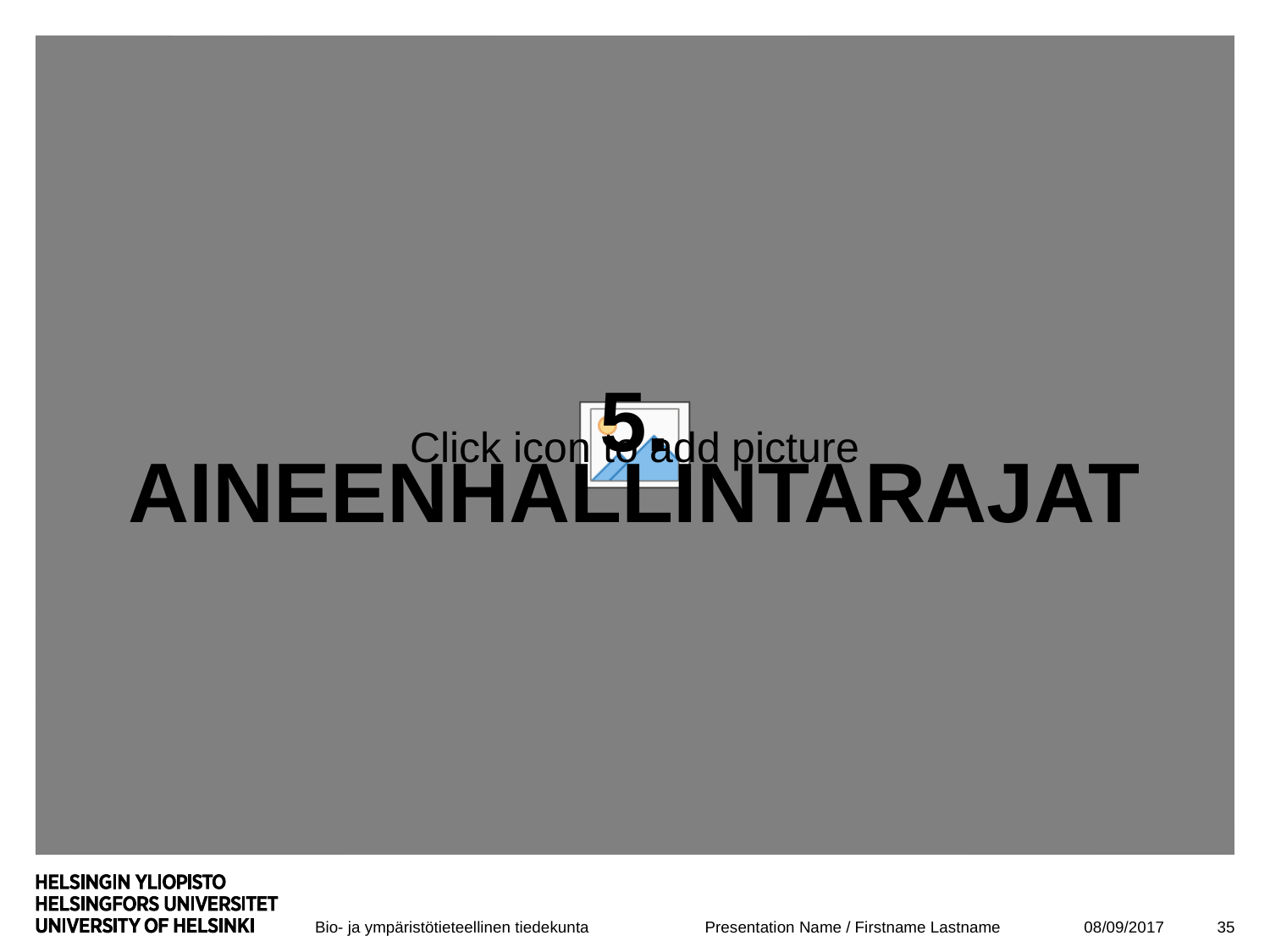

# 5. Aineenhallintarajat

08/09/2017
35
Presentation Name / Firstname Lastname